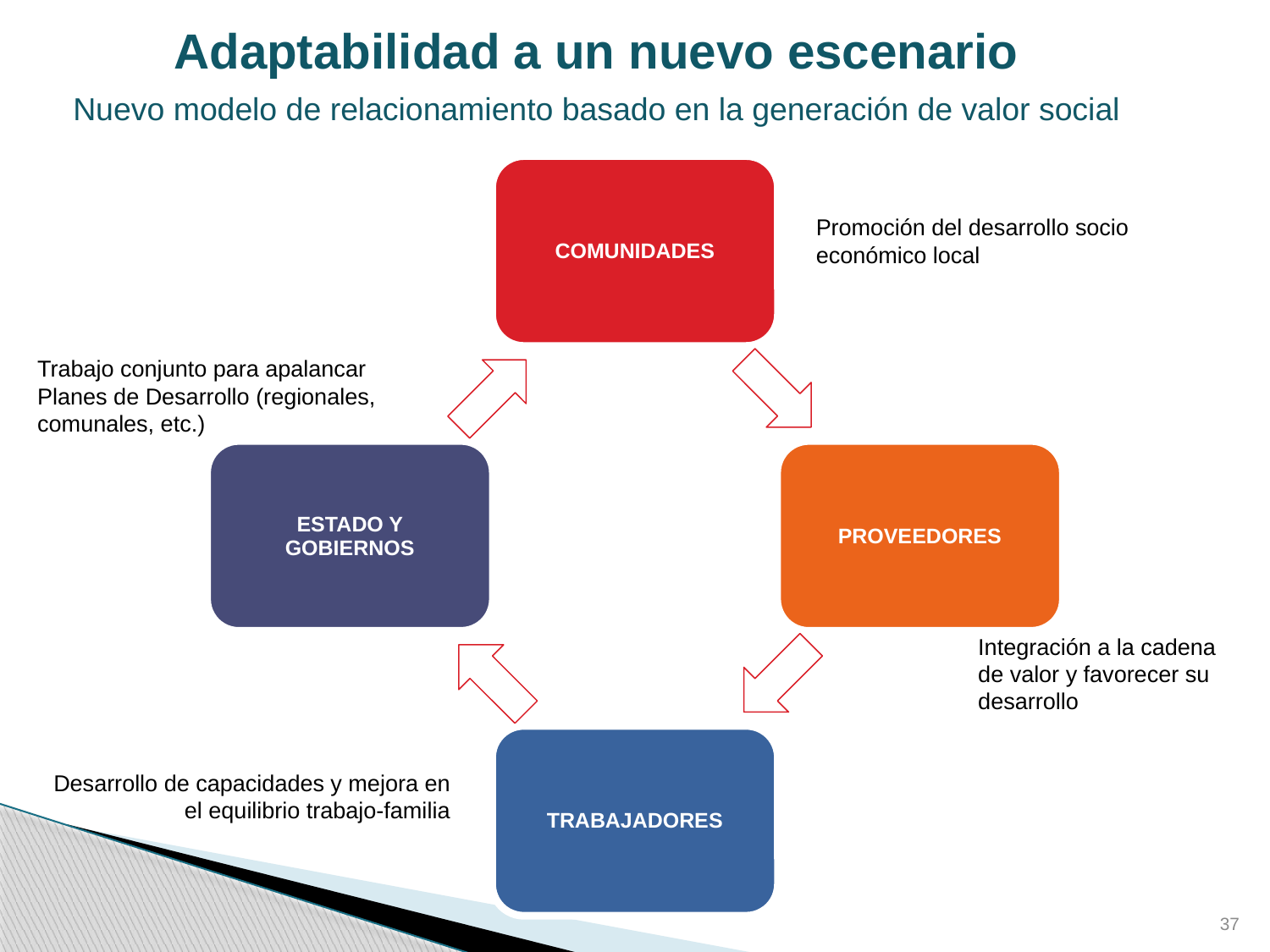

Adaptabilidad a un nuevo escenario
Nuevo modelo de relacionamiento basado en la generación de valor social
COMUNIDADES
PROVEEDORES
TRABAJADORES
ESTADO Y GOBIERNOS
Promoción del desarrollo socio económico local
Trabajo conjunto para apalancar Planes de Desarrollo (regionales, comunales, etc.)
Integración a la cadena de valor y favorecer su desarrollo
Desarrollo de capacidades y mejora en el equilibrio trabajo-familia
37